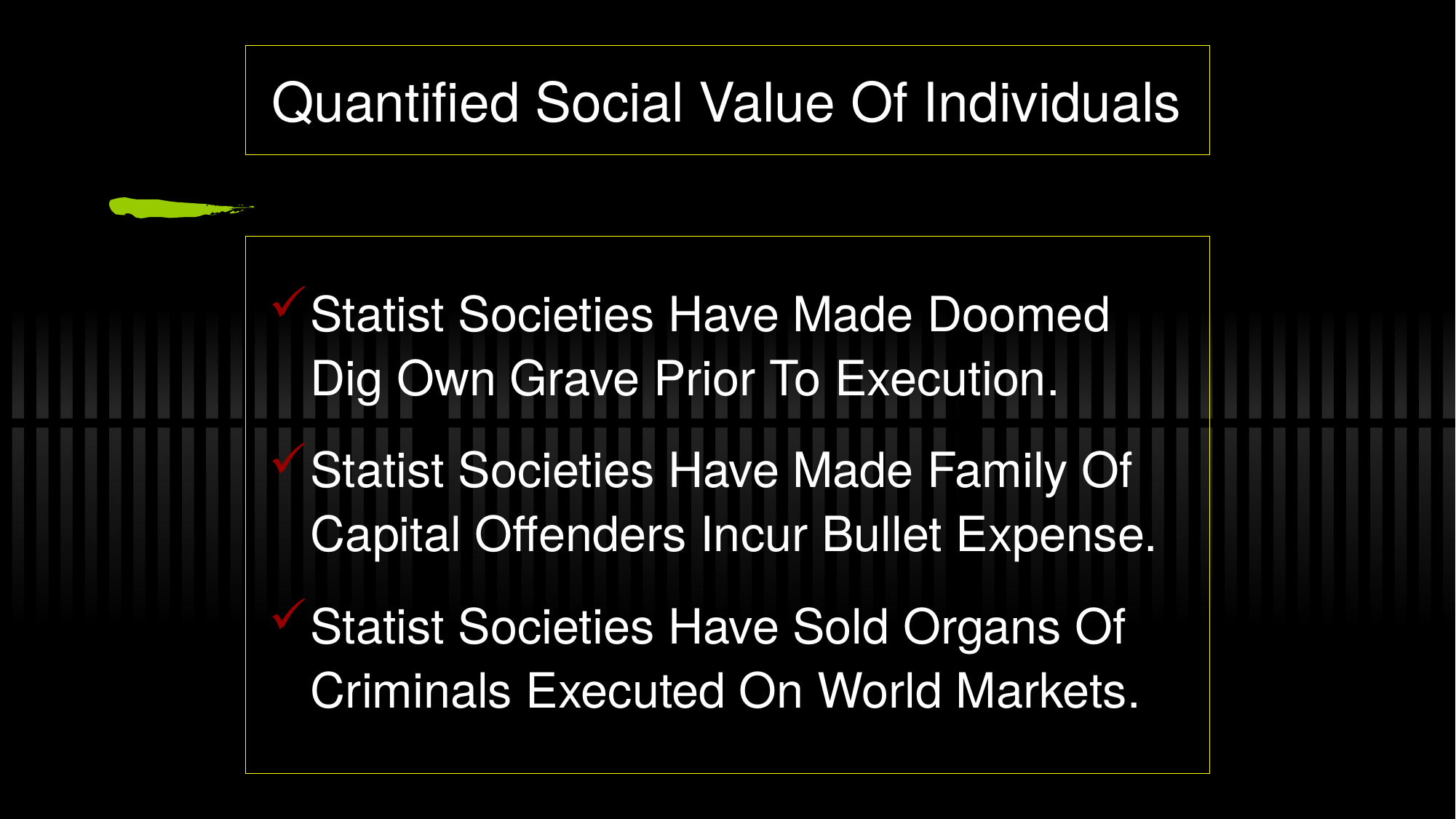

# Quantified Social Value Of Individuals

Statist Societies Have Made Doomed  Dig Own Grave Prior To Execution.

Statist Societies Have Made Family Of Capital Offenders Incur Bullet Expense.

Statist Societies Have Sold Organs Of Criminals Executed On World Markets.